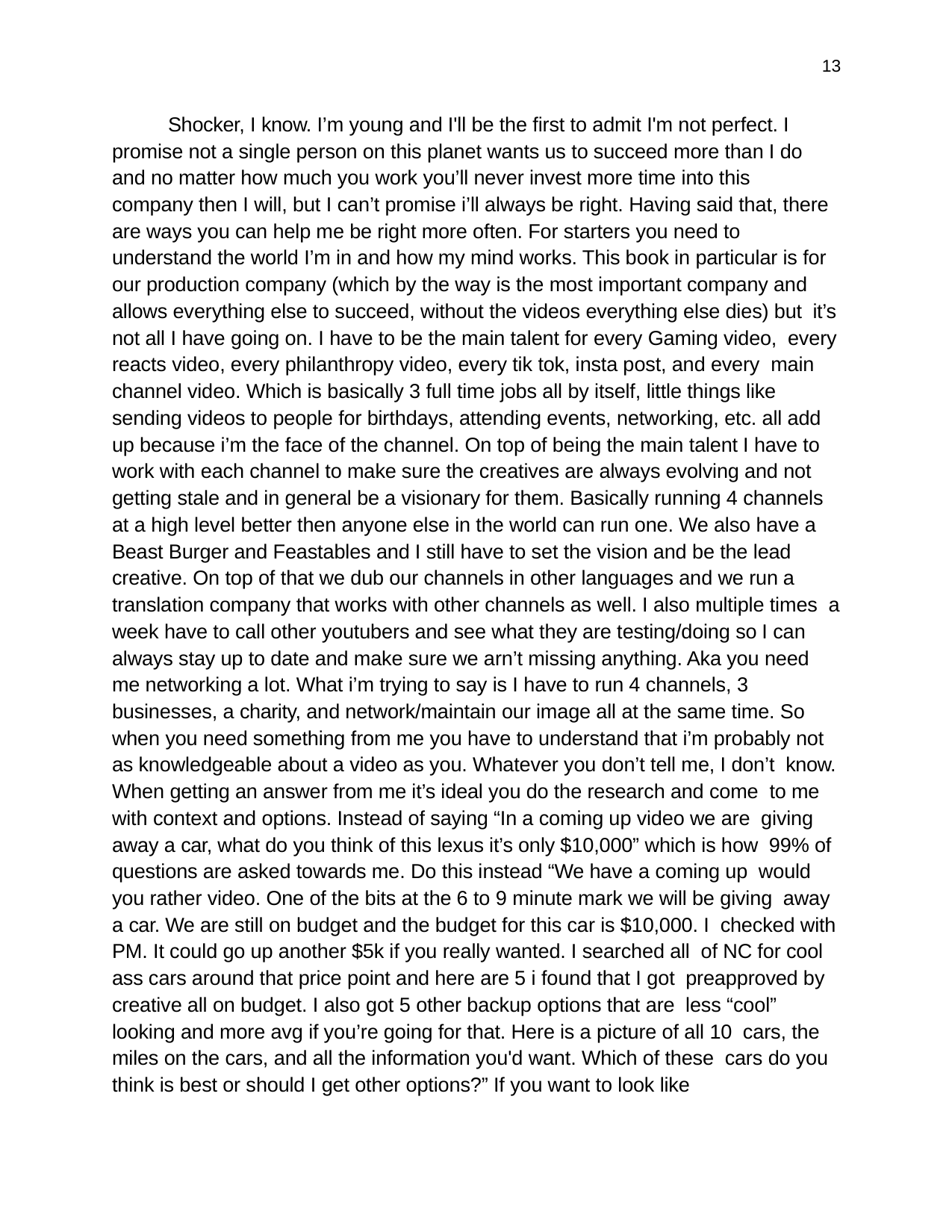

13

Shocker, I know. I’m young and I'll be the first to admit I'm not perfect. I  promise not a single person on this planet wants us to succeed more than I do  and no matter how much you work you’ll never invest more time into this  company then I will, but I can’t promise i’ll always be right. Having said that, there  are ways you can help me be right more often. For starters you need to  understand the world I’m in and how my mind works. This book in particular is for  our production company (which by the way is the most important company and  allows everything else to succeed, without the videos everything else dies) but  it’s not all I have going on. I have to be the main talent for every Gaming video,  every reacts video, every philanthropy video, every tik tok, insta post, and every  main channel video. Which is basically 3 full time jobs all by itself, little things like  sending videos to people for birthdays, attending events, networking, etc. all add  up because i’m the face of the channel. On top of being the main talent I have to  work with each channel to make sure the creatives are always evolving and not  getting stale and in general be a visionary for them. Basically running 4 channels  at a high level better then anyone else in the world can run one. We also have a  Beast Burger and Feastables and I still have to set the vision and be the lead  creative. On top of that we dub our channels in other languages and we run a  translation company that works with other channels as well. I also multiple times  a week have to call other youtubers and see what they are testing/doing so I can  always stay up to date and make sure we arn’t missing anything. Aka you need  me networking a lot. What i’m trying to say is I have to run 4 channels, 3  businesses, a charity, and network/maintain our image all at the same time. So  when you need something from me you have to understand that i’m probably not  as knowledgeable about a video as you. Whatever you don’t tell me, I don’t  know. When getting an answer from me it’s ideal you do the research and come  to me with context and options. Instead of saying “In a coming up video we are  giving away a car, what do you think of this lexus it’s only $10,000” which is how  99% of questions are asked towards me. Do this instead “We have a coming up  would you rather video. One of the bits at the 6 to 9 minute mark we will be giving  away a car. We are still on budget and the budget for this car is $10,000. I  checked with PM. It could go up another $5k if you really wanted. I searched all  of NC for cool ass cars around that price point and here are 5 i found that I got  preapproved by creative all on budget. I also got 5 other backup options that are  less “cool” looking and more avg if you’re going for that. Here is a picture of all 10  cars, the miles on the cars, and all the information you'd want. Which of these  cars do you think is best or should I get other options?” If you want to look like